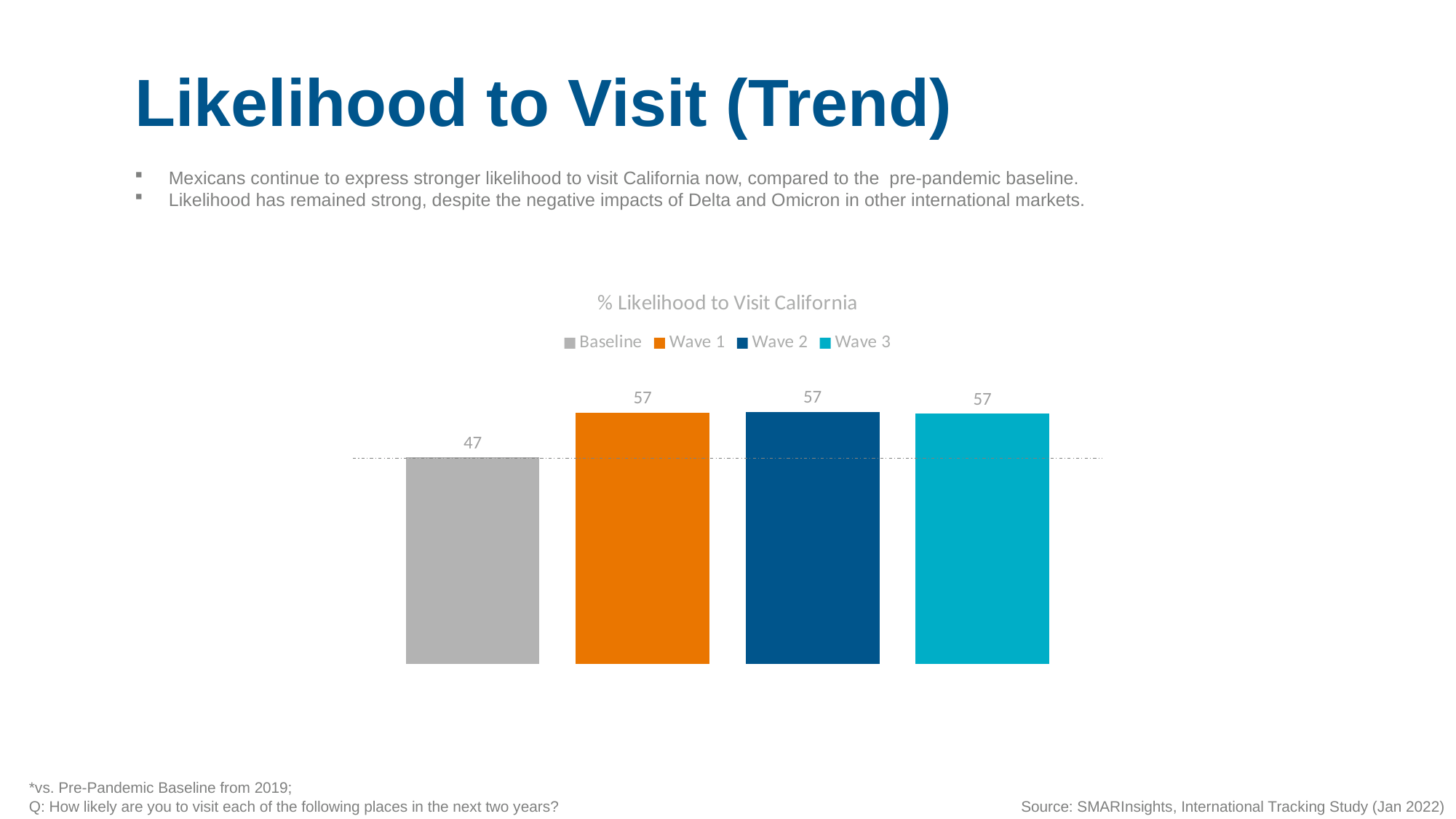

Likelihood to Visit (Trend)
Mexicans continue to express stronger likelihood to visit California now, compared to the  pre-pandemic baseline.
Likelihood has remained strong, despite the negative impacts of Delta and Omicron in other international markets.

### Chart: % Likelihood to Visit California

| Category | Baseline | Wave 1 | Wave 2 | Wave 3 |
|---|---|---|---|---|
| Category 1 | 47.0 | 57.1 | 57.3 | 56.9 |
*vs. Pre-Pandemic Baseline from 2019;
Q: How likely are you to visit each of the following places in the next two years?

Source: SMARInsights, International Tracking Study (Jan 2022)